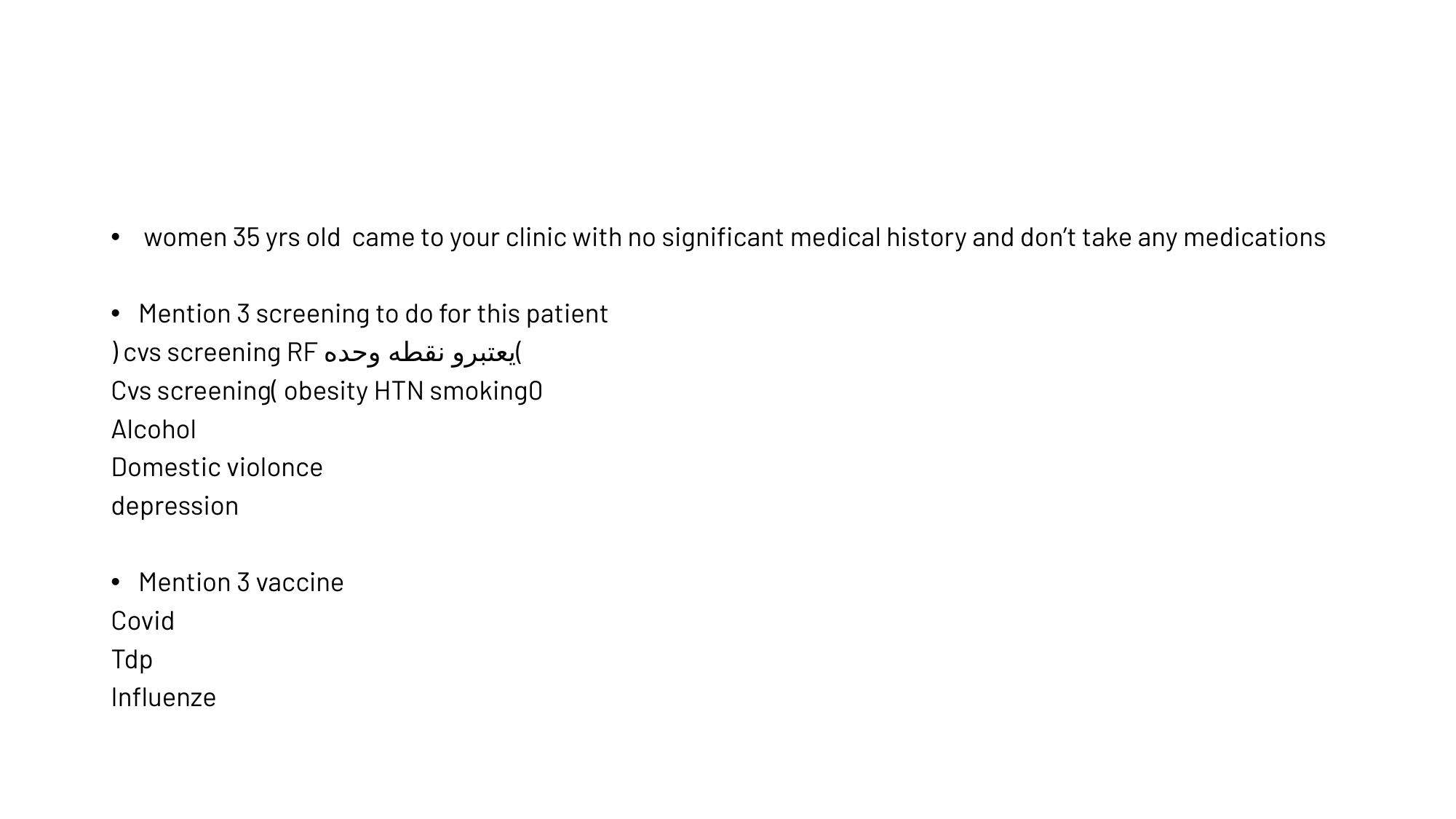

#
 women 35 yrs old  came to your clinic with no significant medical history and don’t take any medications

Mention 3 screening to do for this patient
) cvs screening RF يعتبرو نقطه وحده(
Cvs screening( obesity HTN smoking0
Alcohol
Domestic violonce
depression

Mention 3 vaccine
Covid
Tdp
Influenze